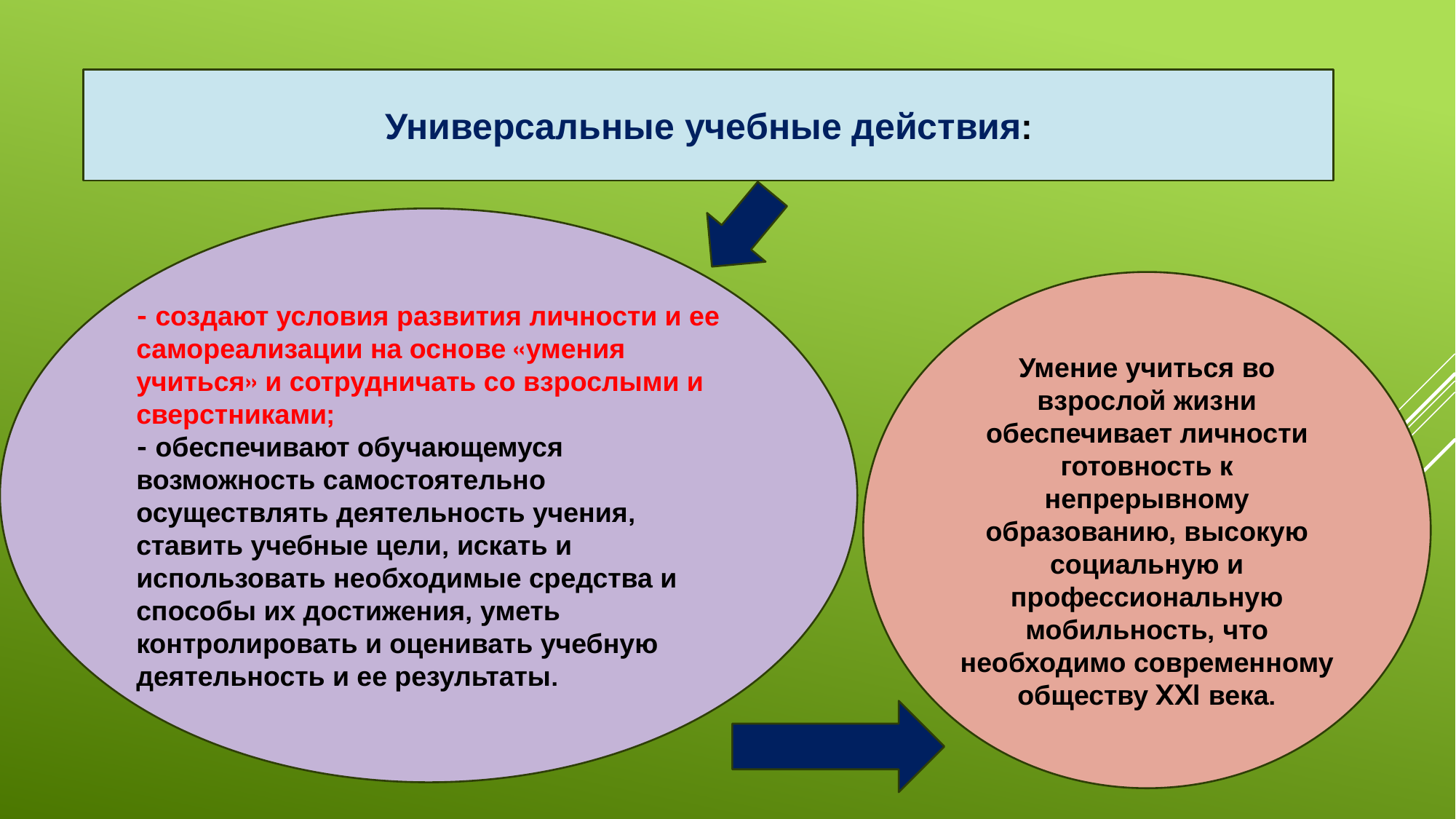

Универсальные учебные действия:

- создают условия развития личности и ее самореализации на основе «умения учиться» и сотрудничать со взрослыми и сверстниками;
- обеспечивают обучающемуся возможность самостоятельно осуществлять деятельность учения, ставить учебные цели, искать и использовать необходимые средства и способы их достижения, уметь контролировать и оценивать учебную деятельность и ее результаты.
Умение учиться во взрослой жизни обеспечивает личности готовность к непрерывному образованию, высокую социальную и профессиональную мобильность, что необходимо современному обществу XXI века.